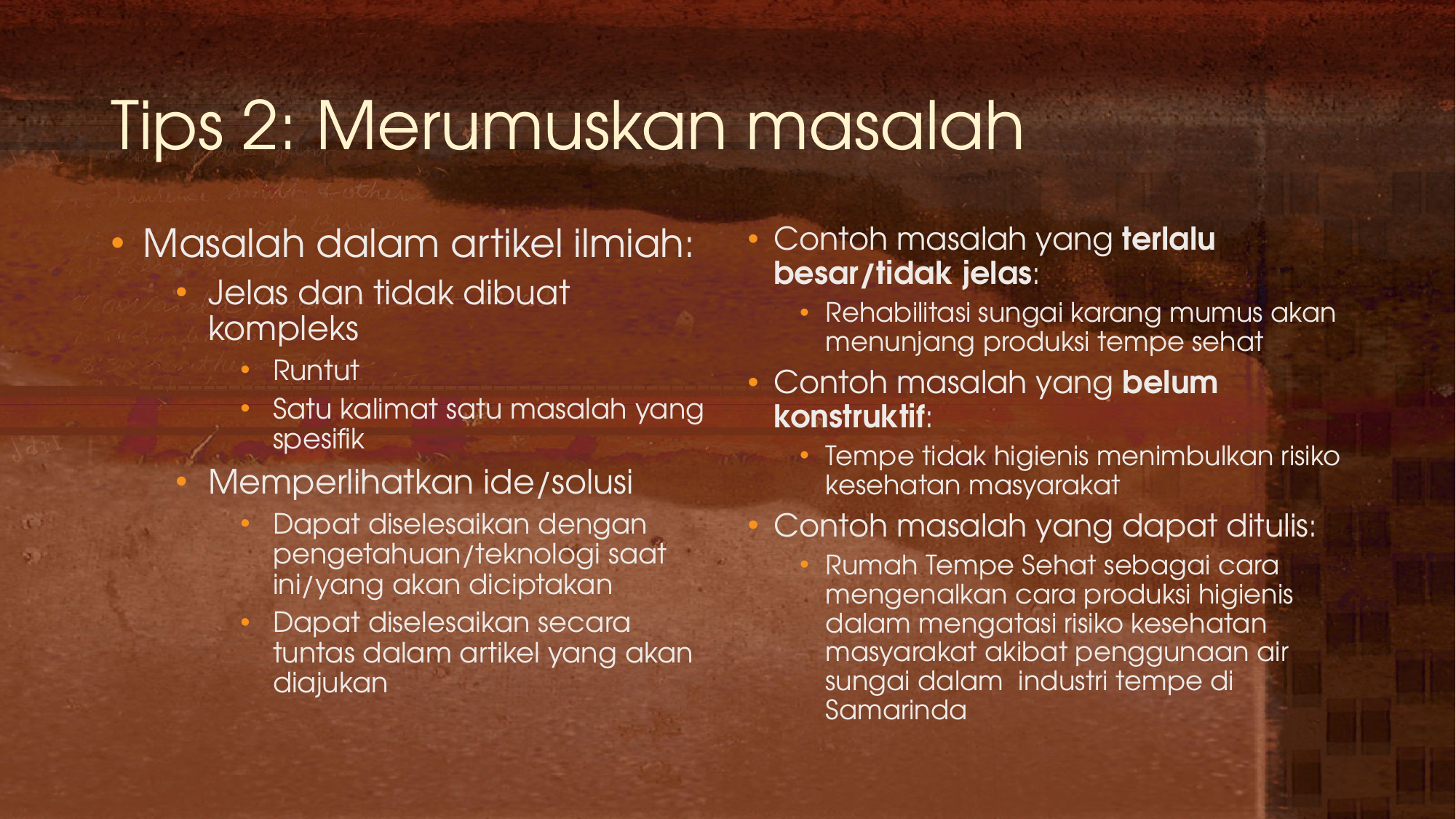

# Tips 2: Merumuskan masalah
Masalah dalam artikel ilmiah:
Jelas dan tidak dibuat kompleks
Runtut
Satu kalimat satu masalah yang spesifik
Memperlihatkan ide/solusi
Dapat diselesaikan dengan pengetahuan/teknologi saat ini/yang akan diciptakan
Dapat diselesaikan secara tuntas dalam artikel yang akan diajukan
Contoh masalah yang terlalu besar/tidak jelas:
Rehabilitasi sungai karang mumus akan menunjang produksi tempe sehat
Contoh masalah yang belum konstruktif:
Tempe tidak higienis menimbulkan risiko kesehatan masyarakat
Contoh masalah yang dapat ditulis:
Rumah Tempe Sehat sebagai cara mengenalkan cara produksi higienis dalam mengatasi risiko kesehatan masyarakat akibat penggunaan air sungai dalam  industri tempe di Samarinda